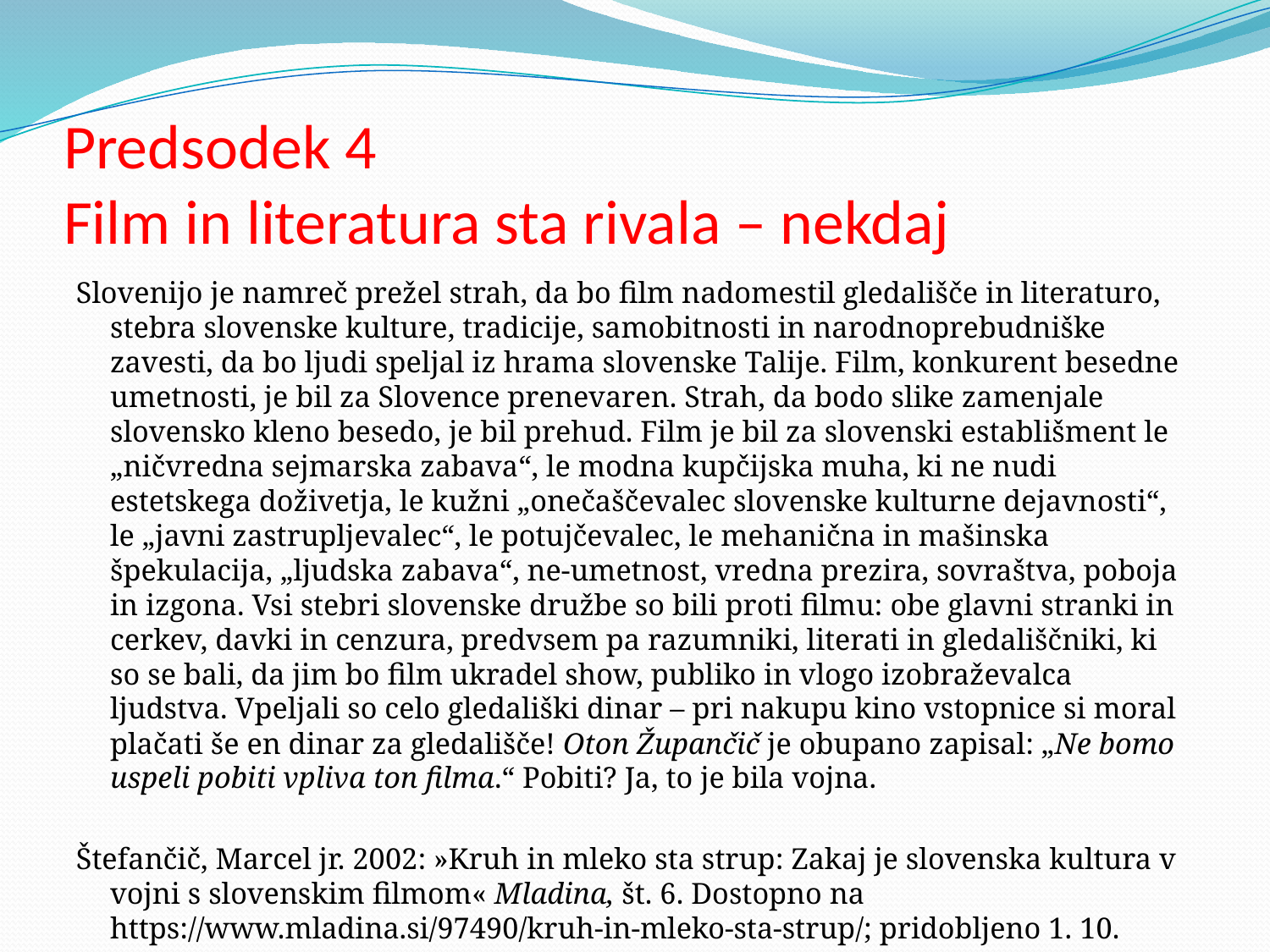

# Predsodek 4 Film in literatura sta rivala – nekdaj
Slovenijo je namreč prežel strah, da bo film nadomestil gledališče in literaturo, stebra slovenske kulture, tradicije, samobitnosti in narodnoprebudniške zavesti, da bo ljudi speljal iz hrama slovenske Talije. Film, konkurent besedne umetnosti, je bil za Slovence prenevaren. Strah, da bodo slike zamenjale slovensko kleno besedo, je bil prehud. Film je bil za slovenski establišment le „ničvredna sejmarska zabava“, le modna kupčijska muha, ki ne nudi estetskega doživetja, le kužni „onečaščevalec slovenske kulturne dejavnosti“, le „javni zastrupljevalec“, le potujčevalec, le mehanična in mašinska špekulacija, „ljudska zabava“, ne-umetnost, vredna prezira, sovraštva, poboja in izgona. Vsi stebri slovenske družbe so bili proti filmu: obe glavni stranki in cerkev, davki in cenzura, predvsem pa razumniki, literati in gledališčniki, ki so se bali, da jim bo film ukradel show, publiko in vlogo izobraževalca ljudstva. Vpeljali so celo gledališki dinar – pri nakupu kino vstopnice si moral plačati še en dinar za gledališče! Oton Župančič je obupano zapisal: „Ne bomo uspeli pobiti vpliva ton filma.“ Pobiti? Ja, to je bila vojna.

Štefančič, Marcel jr. 2002: »Kruh in mleko sta strup: Zakaj je slovenska kultura v vojni s slovenskim filmom« Mladina, št. 6. Dostopno na https://www.mladina.si/97490/kruh-in-mleko-sta-strup/; pridobljeno 1. 10. 2017.